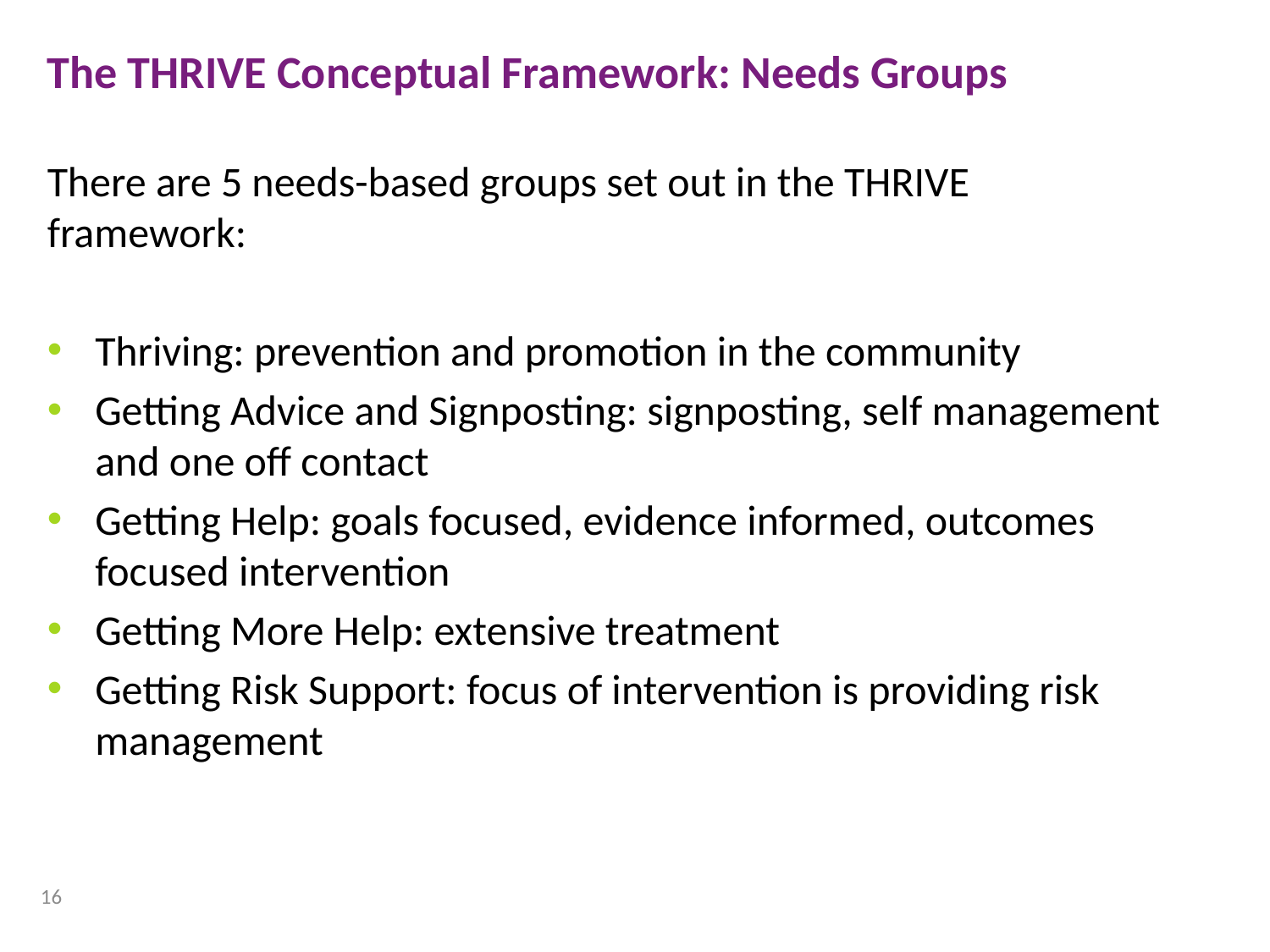

The THRIVE Conceptual Framework: Needs Groups
There are 5 needs-based groups set out in the THRIVE framework:

Thriving: prevention and promotion in the community
Getting Advice and Signposting: signposting, self management and one off contact
Getting Help: goals focused, evidence informed, outcomes focused intervention
Getting More Help: extensive treatment
Getting Risk Support: focus of intervention is providing risk management